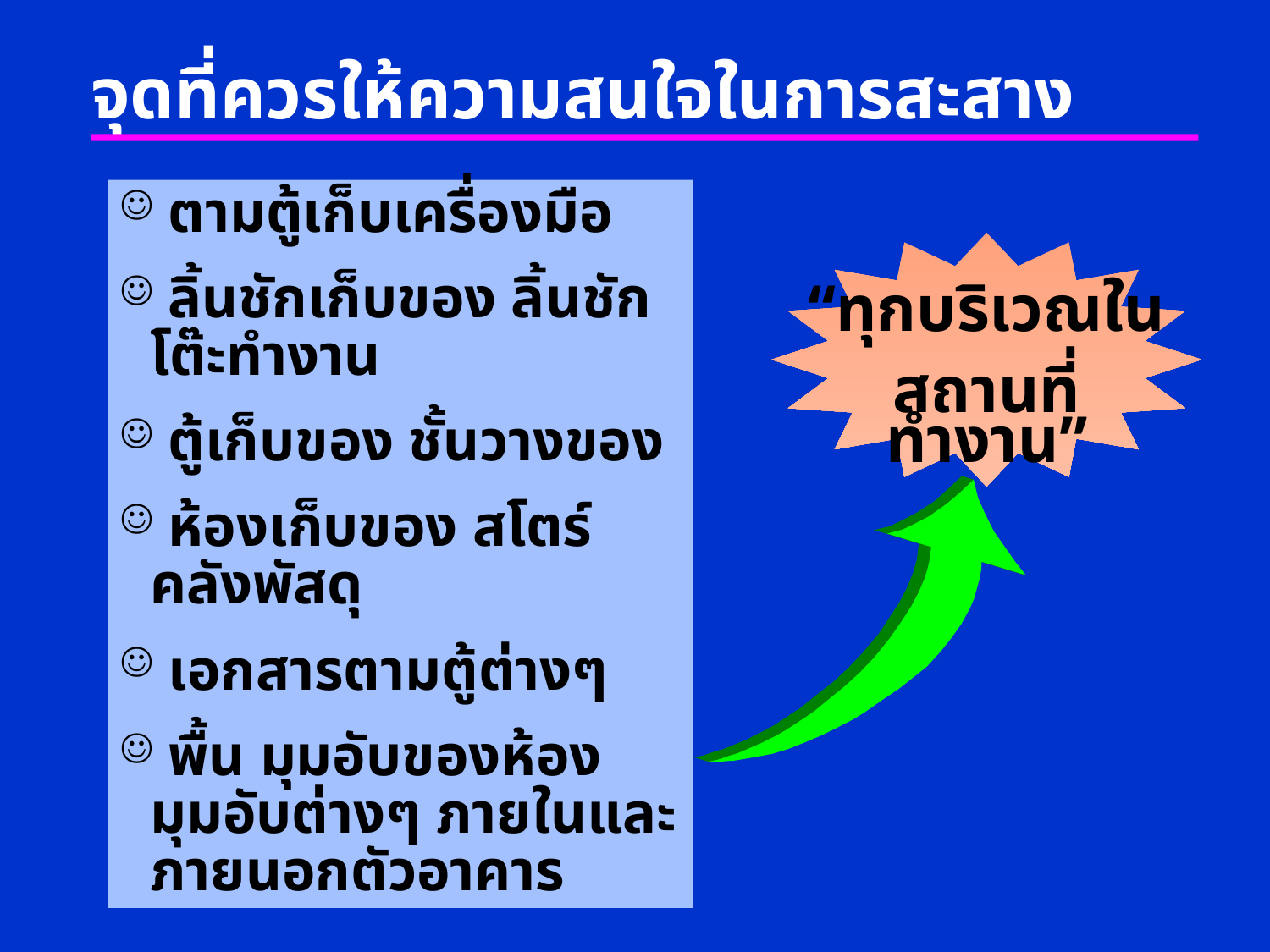

จุดที่ควรให้ความสนใจในการสะสาง

 ตามตู้เก็บเครื่องมือ
 ลิ้นชักเก็บของ ลิ้นชักโต๊ะทำงาน
 ตู้เก็บของ ชั้นวางของ
 ห้องเก็บของ สโตร์ คลังพัสดุ
 เอกสารตามตู้ต่างๆ
 พื้น มุมอับของห้อง มุมอับต่างๆ ภายในและภายนอกตัวอาคาร

“ทุกบริเวณใน
สถานที่ทำงาน”